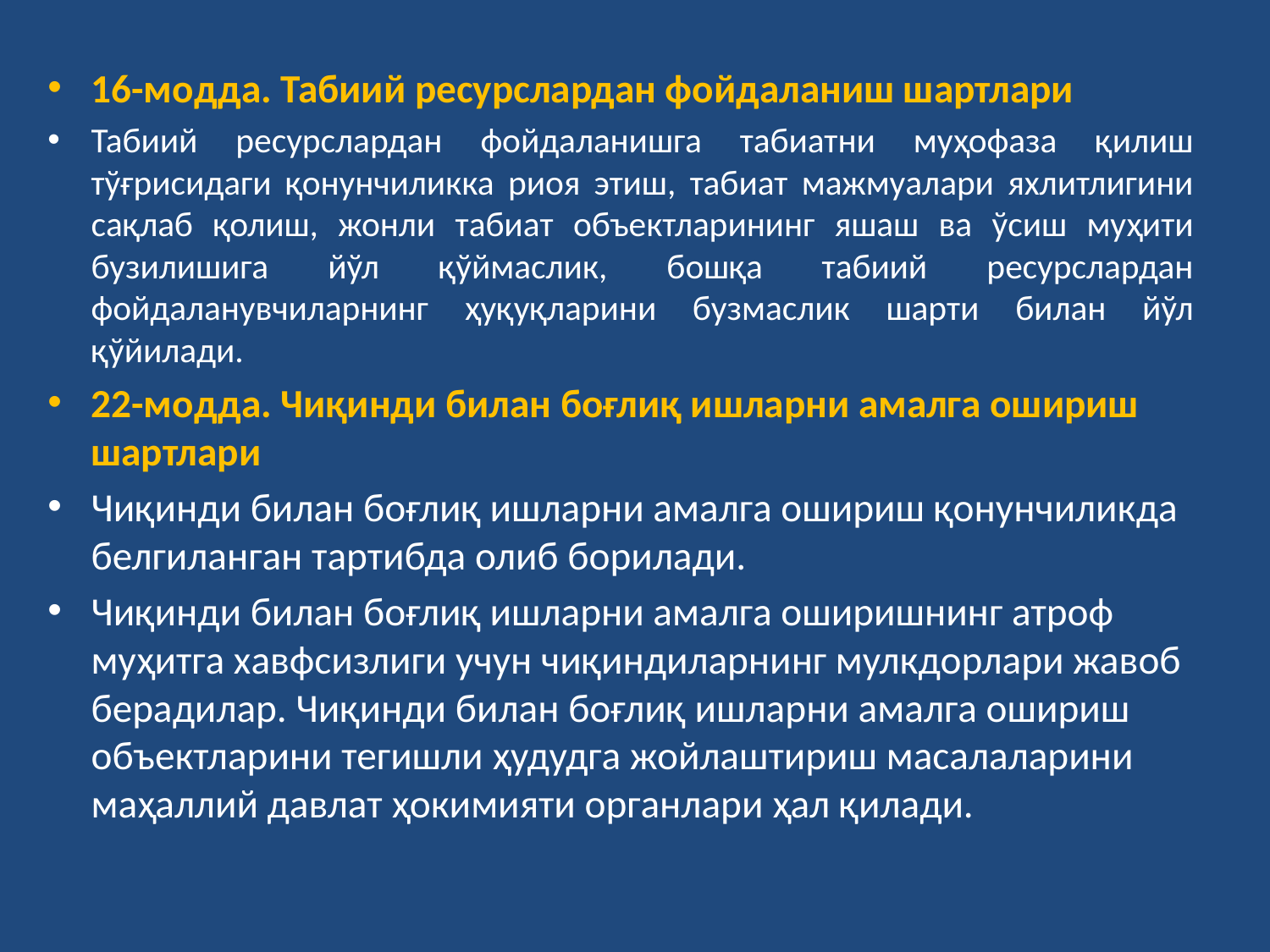

16-модда. Табиий ресурслардан фойдаланиш шартлари
Табиий ресурслардан фойдаланишга табиатни муҳофаза қилиш тўғрисидаги қонунчиликка риоя этиш, табиат мажмуалари яхлитлигини сақлаб қолиш, жонли табиат объектларининг яшаш ва ўсиш муҳити бузилишига йўл қўймаслик, бошқа табиий ресурслардан фойдаланувчиларнинг ҳуқуқларини бузмаслик шарти билан йўл қўйилади.
22-модда. Чиқинди билан боғлиқ ишларни амалга ошириш шартлари
Чиқинди билан боғлиқ ишларни амалга ошириш қонунчиликда белгиланган тартибда олиб борилади.
Чиқинди билан боғлиқ ишларни амалга оширишнинг атроф муҳитга хавфсизлиги учун чиқиндиларнинг мулкдорлари жавоб берадилар. Чиқинди билан боғлиқ ишларни амалга ошириш объектларини тегишли ҳудудга жойлаштириш масалаларини маҳаллий давлат ҳокимияти органлари ҳал қилади.